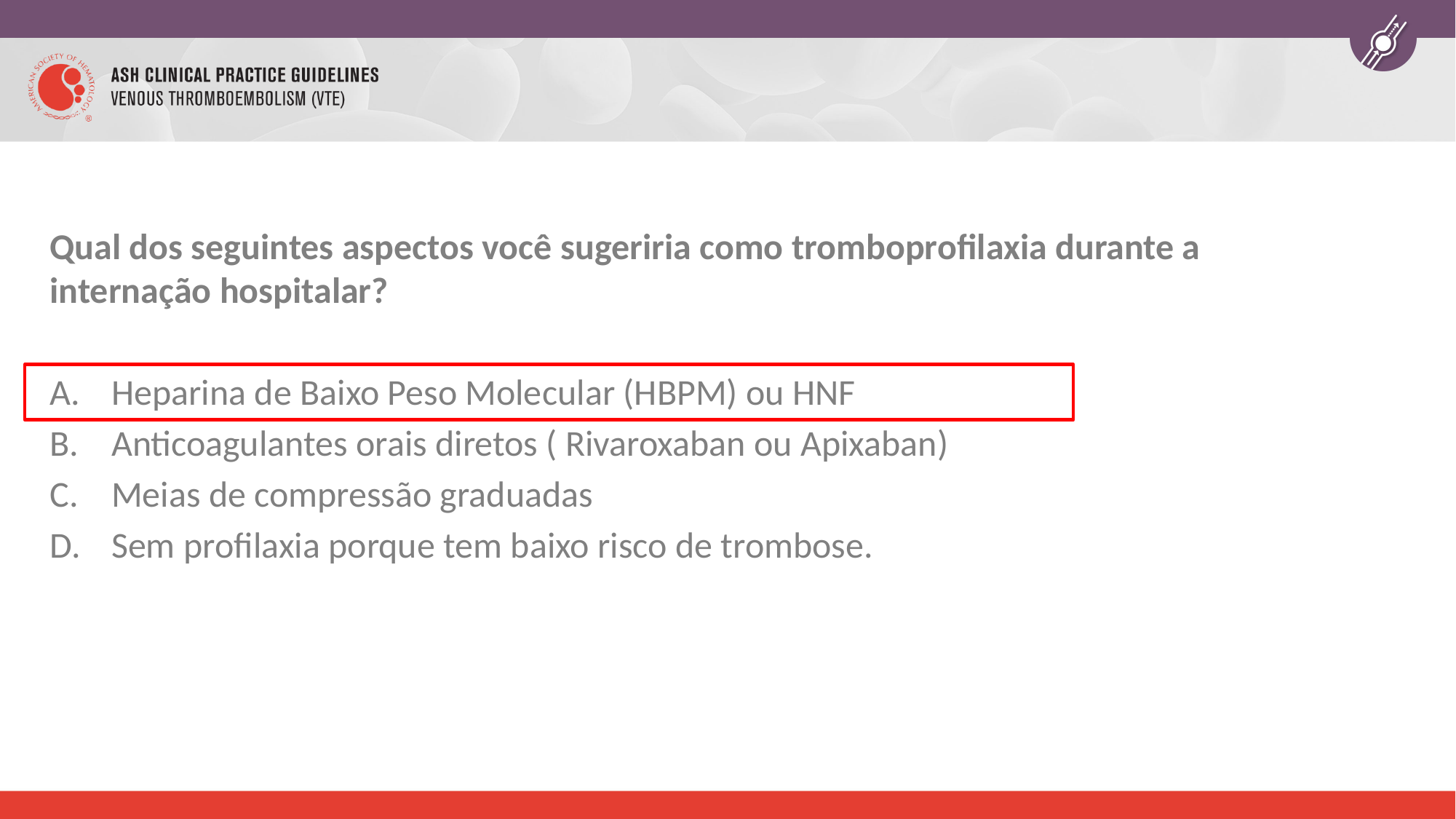

Qual dos seguintes aspectos você sugeriria como tromboprofilaxia durante a internação hospitalar?

Heparina de Baixo Peso Molecular (HBPM) ou HNF
Anticoagulantes orais diretos ( Rivaroxaban ou Apixaban)
Meias de compressão graduadas
Sem profilaxia porque tem baixo risco de trombose.